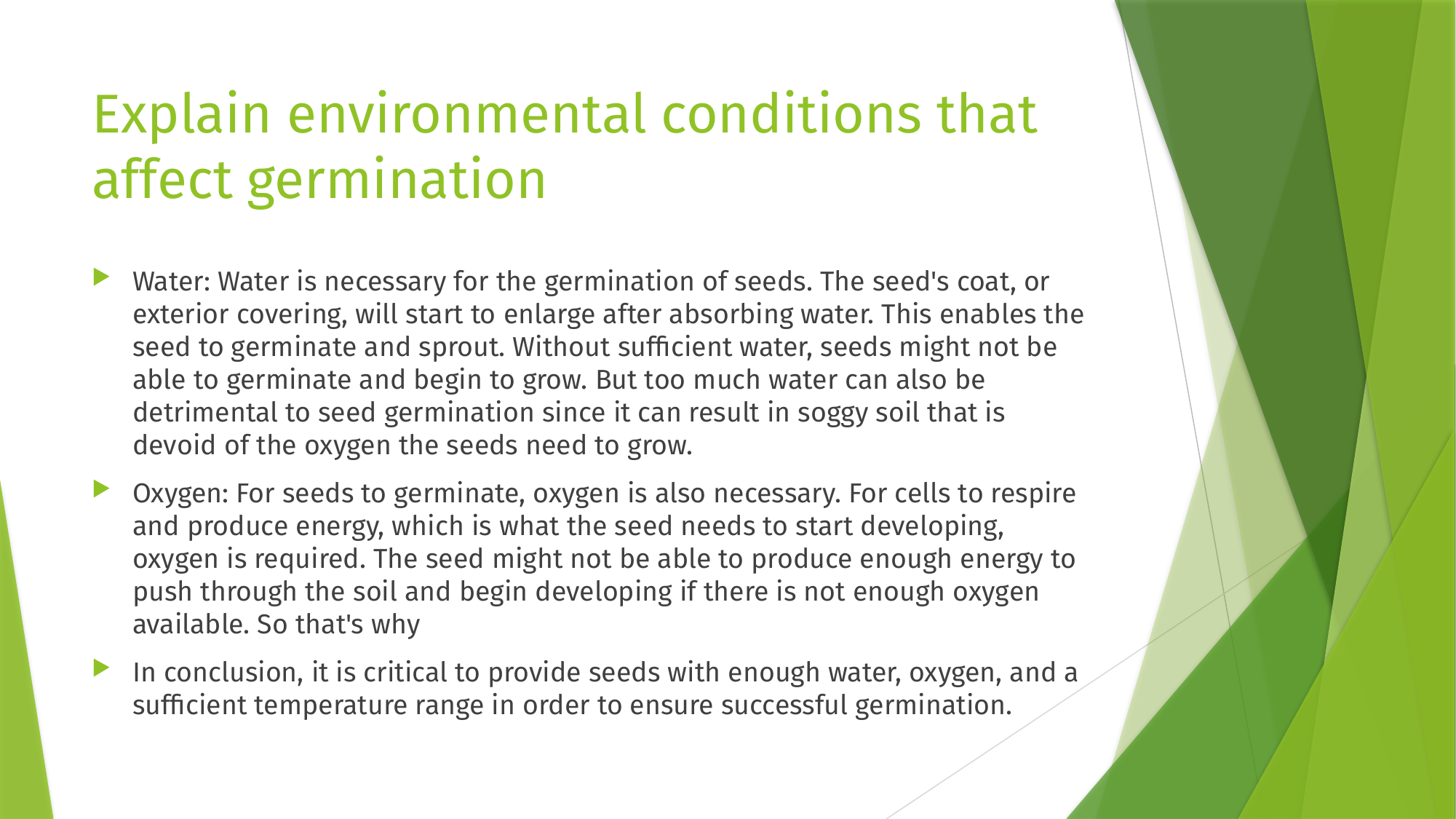

# Explain environmental conditions that affect germination
Water: Water is necessary for the germination of seeds. The seed's coat, or exterior covering, will start to enlarge after absorbing water. This enables the seed to germinate and sprout. Without sufficient water, seeds might not be able to germinate and begin to grow. But too much water can also be detrimental to seed germination since it can result in soggy soil that is devoid of the oxygen the seeds need to grow.
Oxygen: For seeds to germinate, oxygen is also necessary. For cells to respire and produce energy, which is what the seed needs to start developing, oxygen is required. The seed might not be able to produce enough energy to push through the soil and begin developing if there is not enough oxygen available. So that's why
In conclusion, it is critical to provide seeds with enough water, oxygen, and a sufficient temperature range in order to ensure successful germination.